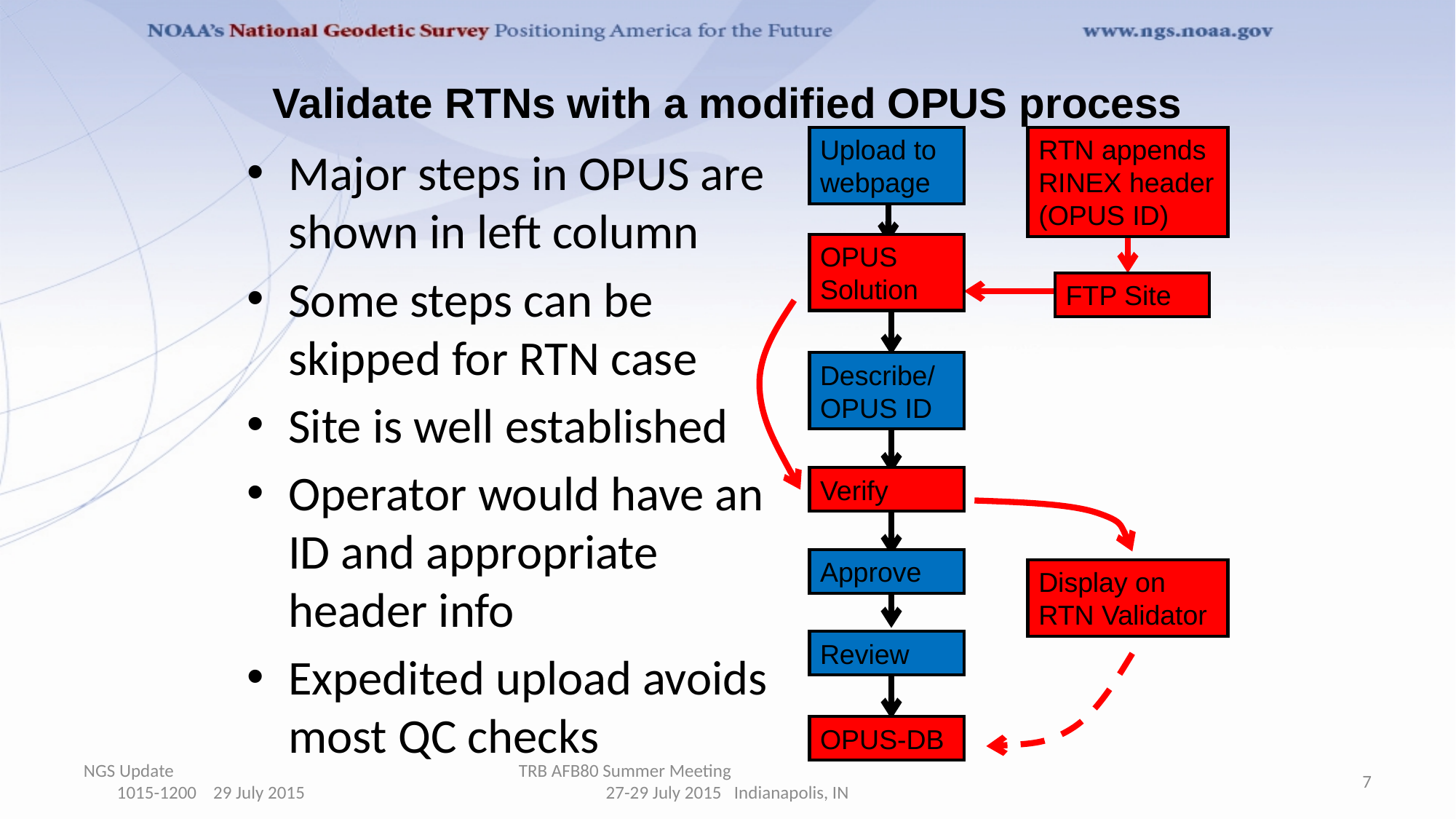

# Validate RTNs with a modified OPUS process
Upload to webpage
RTN appends RINEX header
(OPUS ID)
Major steps in OPUS are shown in left column
Some steps can be skipped for RTN case
Site is well established
Operator would have an ID and appropriate header info
Expedited upload avoids most QC checks
OPUS Solution
FTP Site

Describe/ OPUS ID
Verify

Approve
Display on RTN Validator
Review

OPUS-DB
NGS Update                                                               1015-1200    29 July 2015
TRB AFB80 Summer Meeting                                                  27-29 July 2015   Indianapolis, IN
7